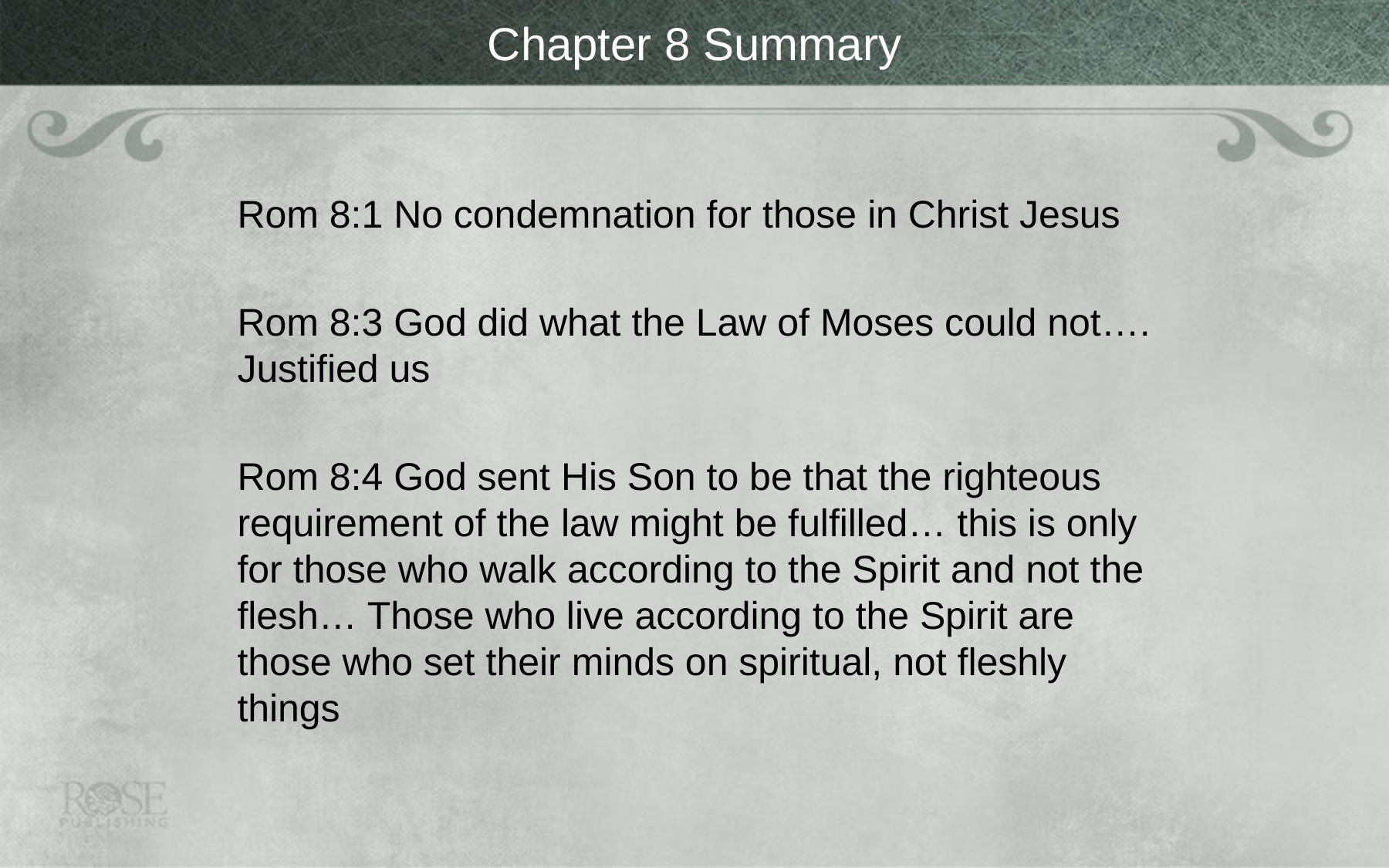

# Chapter 8 Summary
Rom 8:1 No condemnation for those in Christ Jesus

Rom 8:3 God did what the Law of Moses could not…. Justified us

Rom 8:4 God sent His Son to be that the righteous requirement of the law might be fulfilled… this is only for those who walk according to the Spirit and not the flesh… Those who live according to the Spirit are those who set their minds on spiritual, not fleshly things